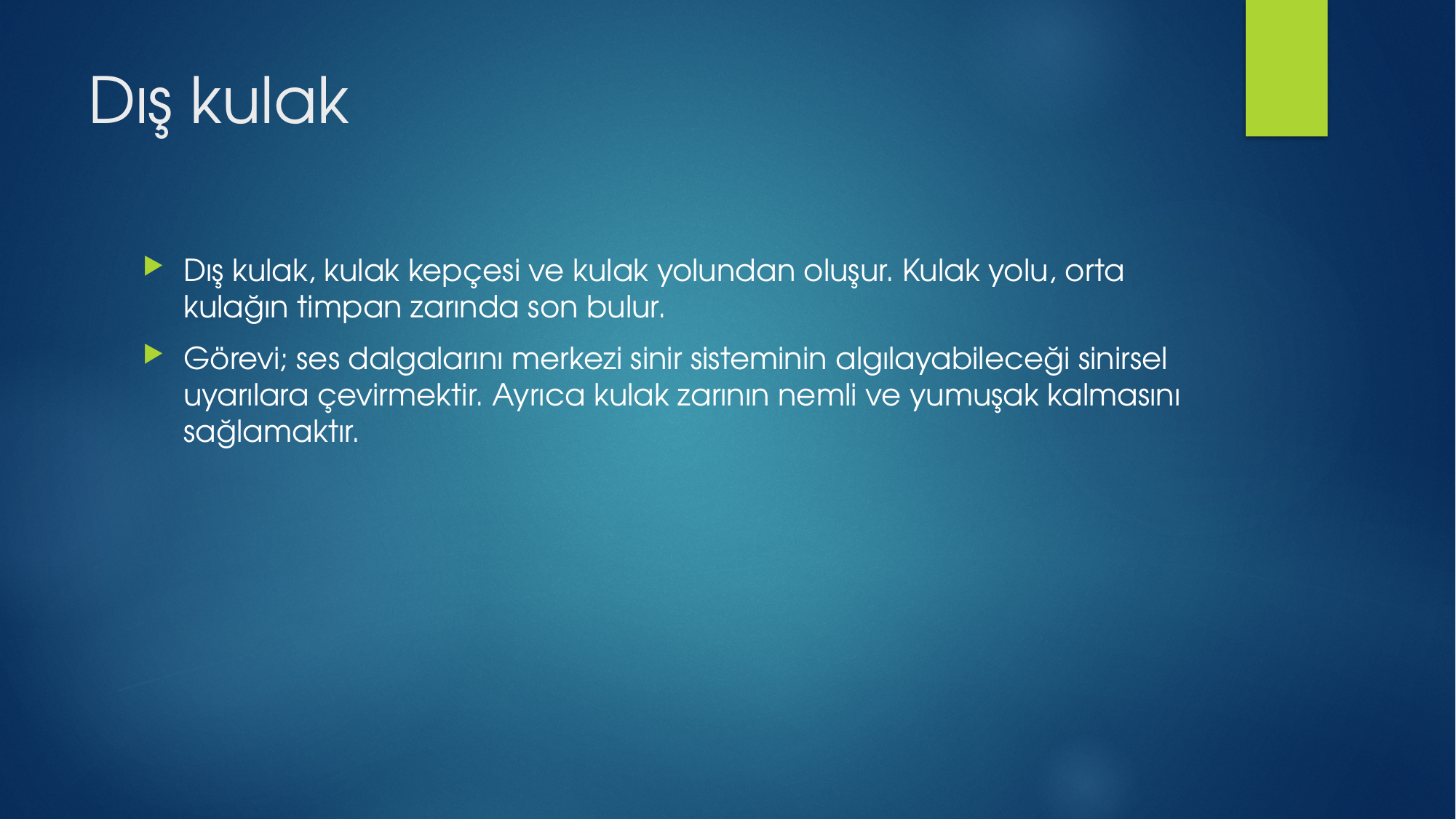

# Dış kulak
Dış kulak, kulak kepçesi ve kulak yolundan oluşur. Kulak yolu, orta kulağın timpan zarında son bulur.
Görevi; ses dalgalarını merkezi sinir sisteminin algılayabileceği sinirsel uyarılara çevirmektir. Ayrıca kulak zarının nemli ve yumuşak kalmasını sağlamaktır.